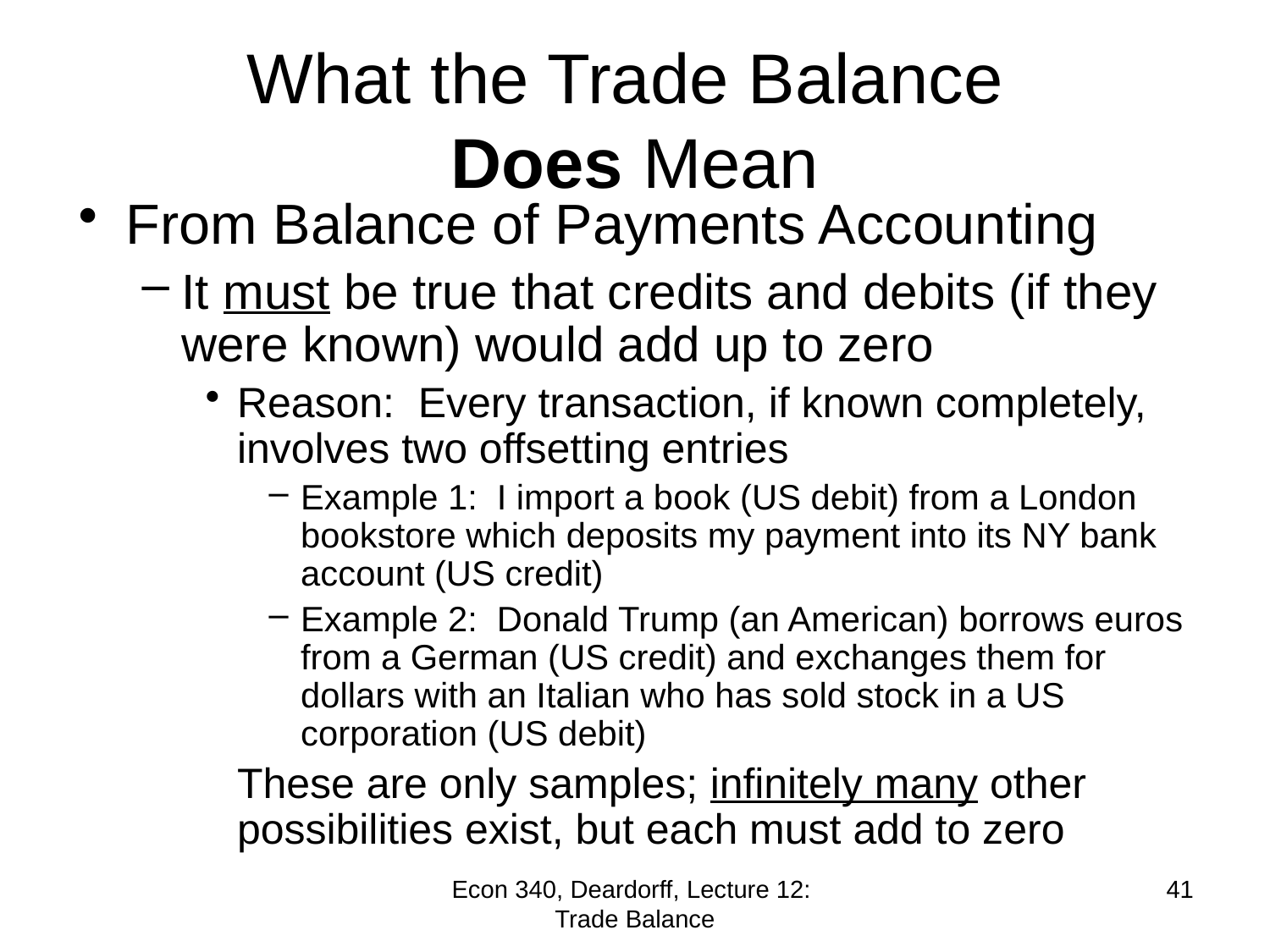

# What the Trade Balance Does Mean
From Balance of Payments Accounting
It must be true that credits and debits (if they were known) would add up to zero
Reason:  Every transaction, if known completely, involves two offsetting entries
Example 1:  I import a book (US debit) from a London bookstore which deposits my payment into its NY bank account (US credit)
Example 2:  Donald Trump (an American) borrows euros from a German (US credit) and exchanges them for dollars with an Italian who has sold stock in a US corporation (US debit)
	These are only samples; infinitely many other possibilities exist, but each must add to zero

Econ 340, Deardorff, Lecture 12:  Trade Balance
41